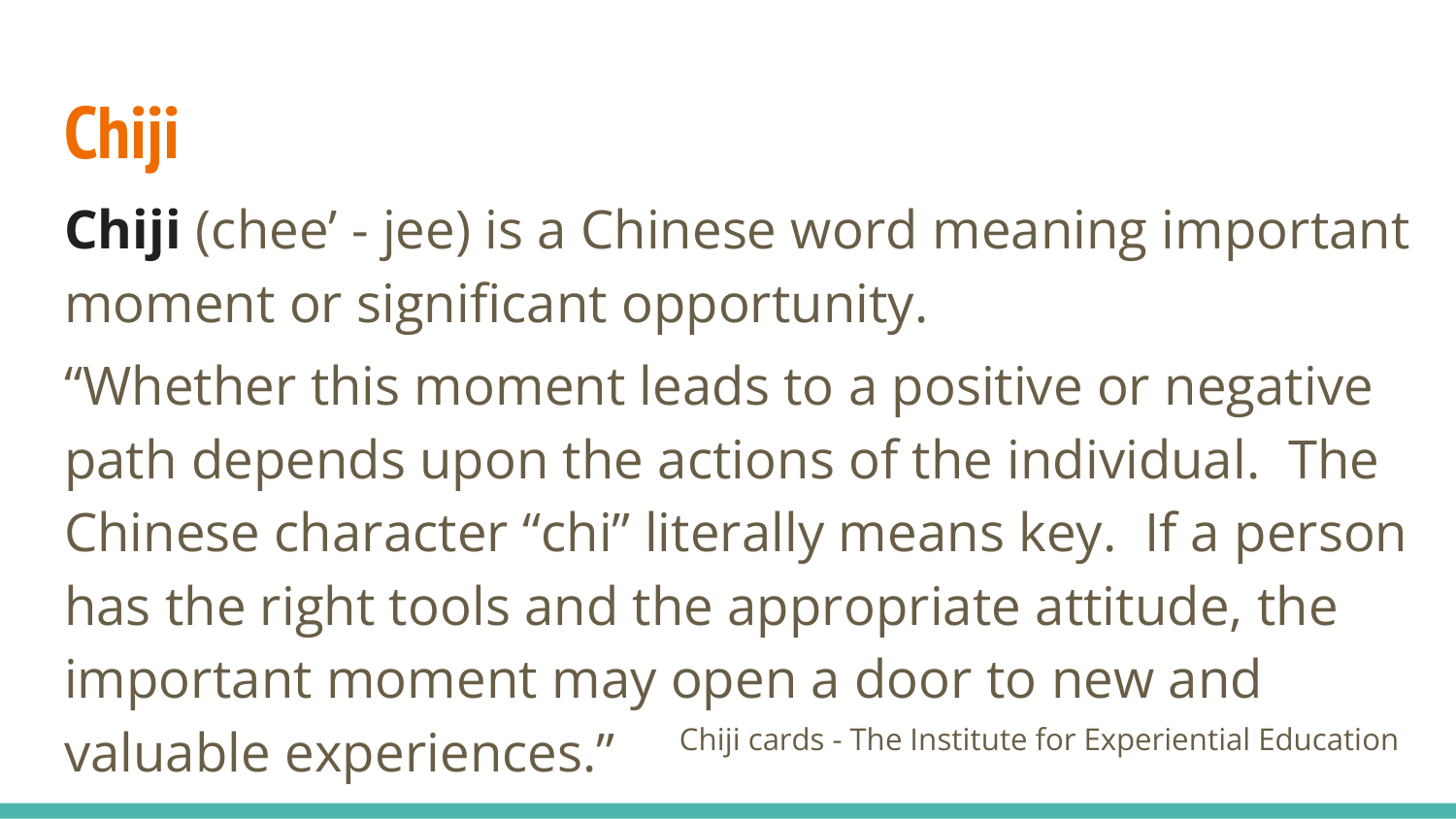

# Chiji
Chiji (chee’ - jee) is a Chinese word meaning important moment or significant opportunity.
“Whether this moment leads to a positive or negative path depends upon the actions of the individual.  The Chinese character “chi” literally means key.  If a person has the right tools and the appropriate attitude, the important moment may open a door to new and valuable experiences.”

Chiji cards - The Institute for Experiential Education